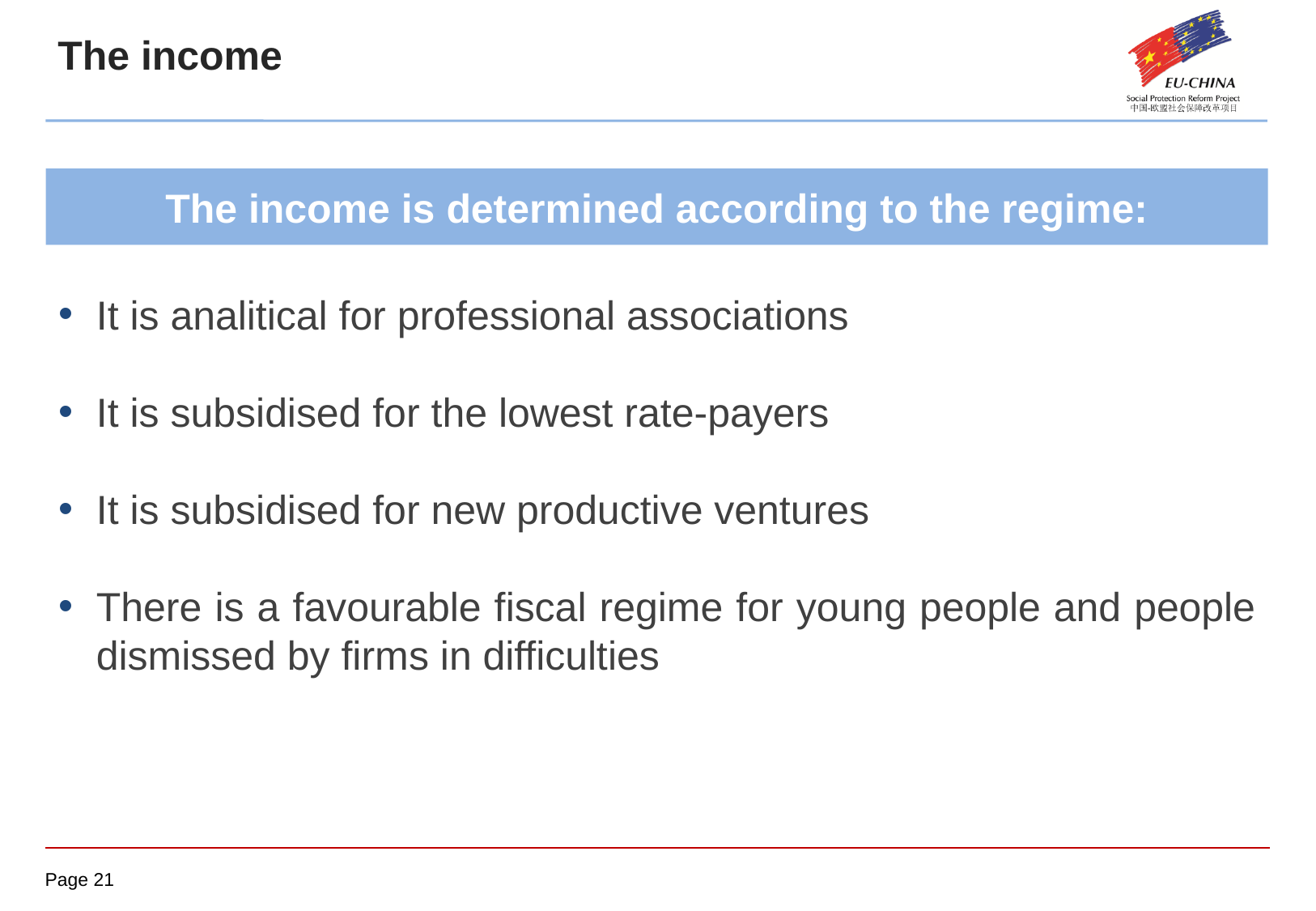

The income
The income is determined according to the regime:
It is analitical for professional associations

It is subsidised for the lowest rate-payers

It is subsidised for new productive ventures

There is a favourable fiscal regime for young people and people dismissed by firms in difficulties